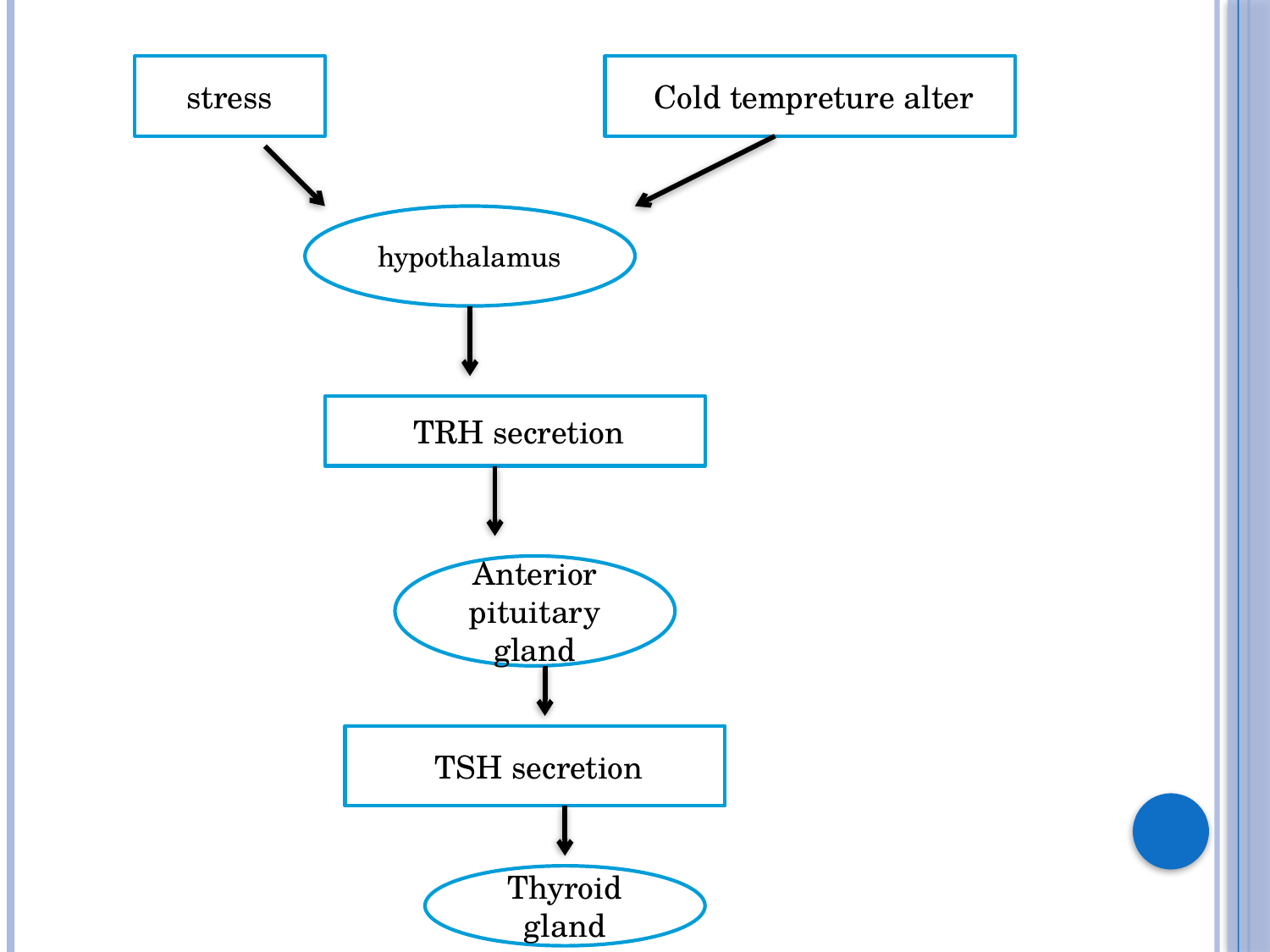

stress
Cold tempreture alter
hypothalamus
TRH secretion
Anterior pituitary gland
TSH secretion
Thyroid gland